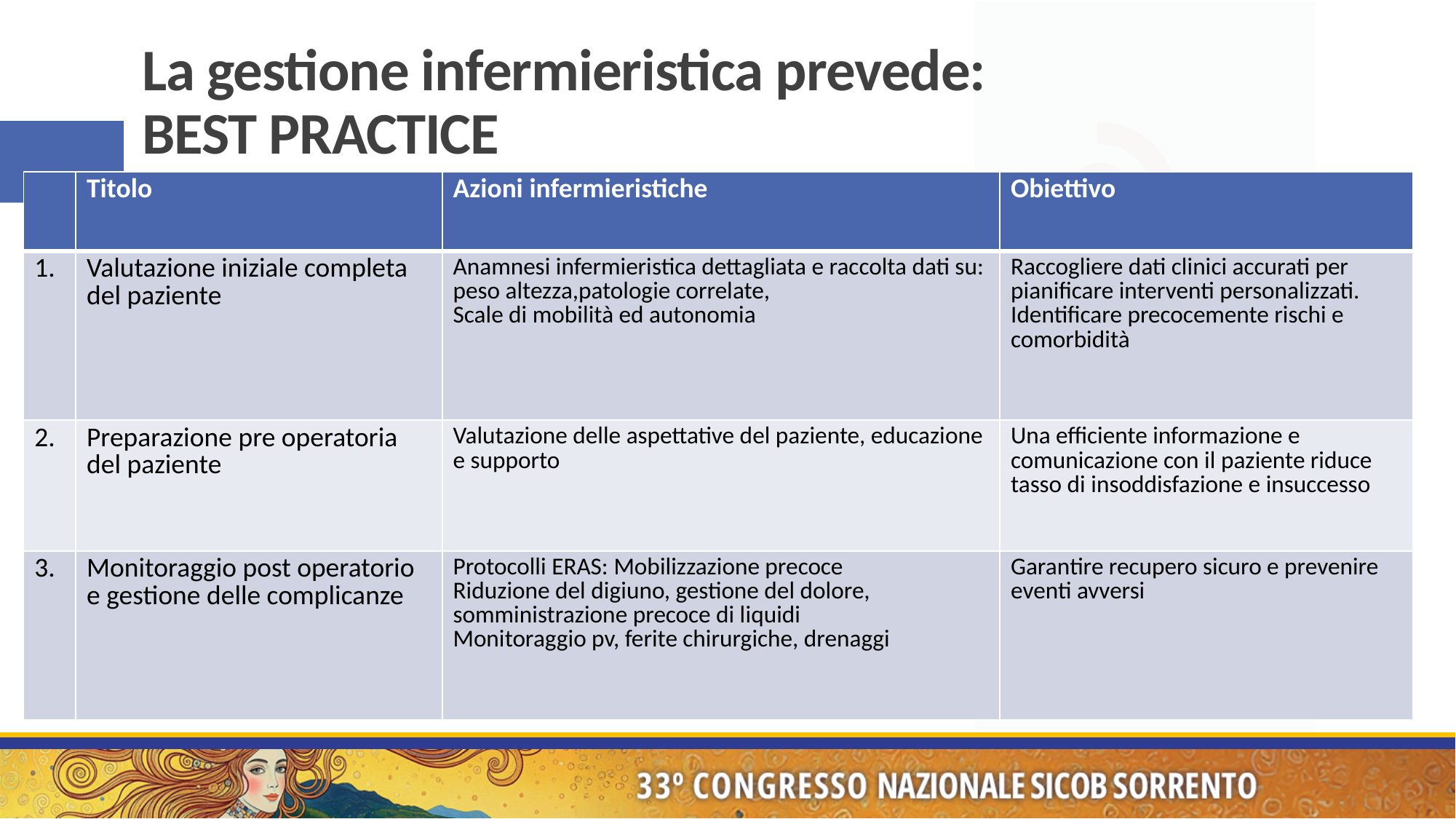

# La gestione infermieristica prevede: BEST PRACTICE
|  | Titolo | Azioni infermieristiche | Obiettivo |
| --- | --- | --- | --- |
| 1. | Valutazione iniziale completa del paziente | Anamnesi infermieristica dettagliata e raccolta dati su: peso altezza,patologie correlate, Scale di mobilità ed autonomia | Raccogliere dati clinici accurati per pianificare interventi personalizzati. Identificare precocemente rischi e comorbidità |
| 2. | Preparazione pre operatoria del paziente | Valutazione delle aspettative del paziente, educazione e supporto | Una efficiente informazione e comunicazione con il paziente riduce tasso di insoddisfazione e insuccesso |
| 3. | Monitoraggio post operatorio e gestione delle complicanze | Protocolli ERAS: Mobilizzazione precoce Riduzione del digiuno, gestione del dolore, somministrazione precoce di liquidi Monitoraggio pv, ferite chirurgiche, drenaggi | Garantire recupero sicuro e prevenire eventi avversi |